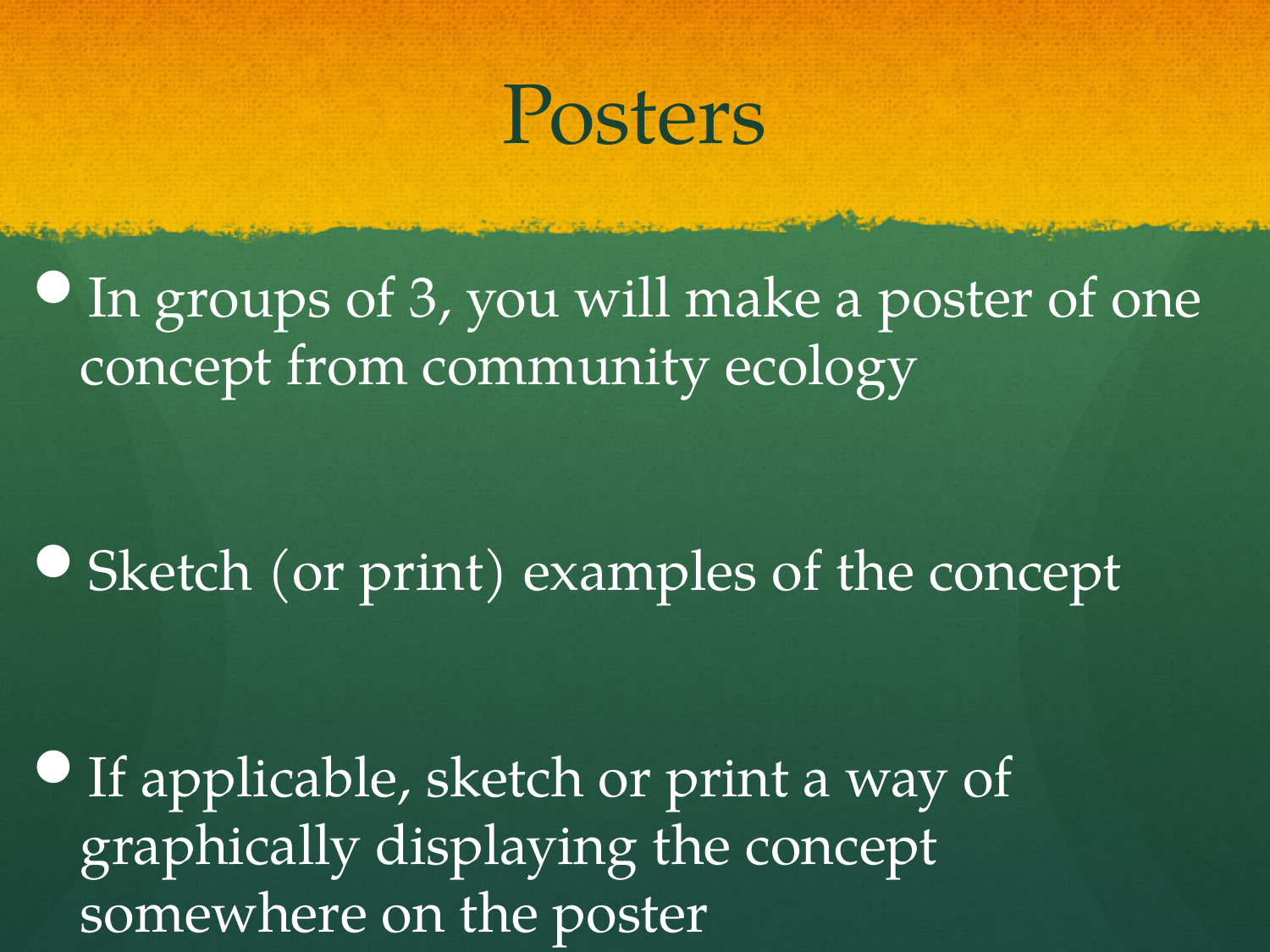

# Posters
In groups of 3, you will make a poster of one concept from community ecology

Sketch (or print) examples of the concept

If applicable, sketch or print a way of graphically displaying the concept somewhere on the poster